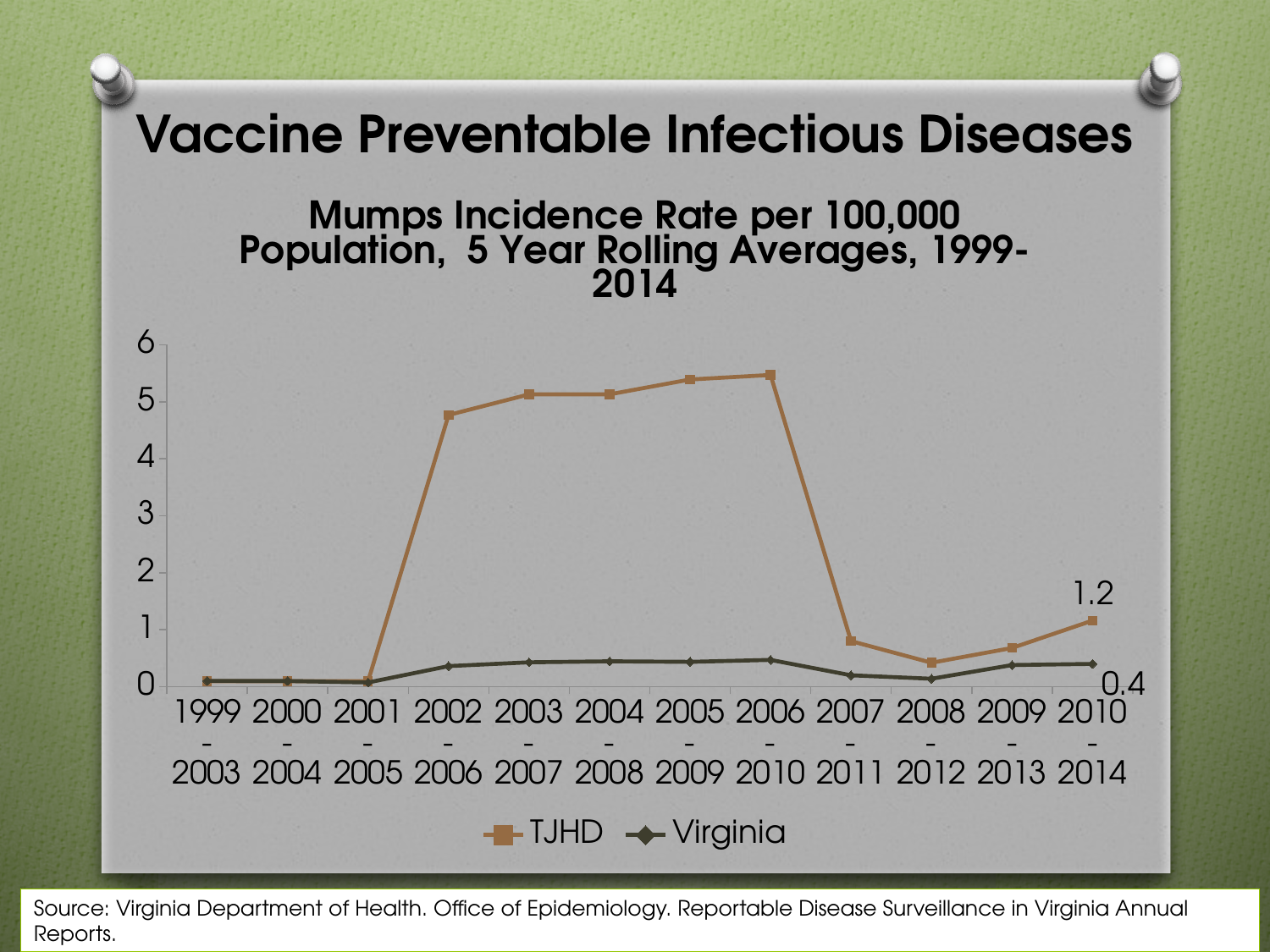

Vaccine Preventable Infectious Diseases

### Chart: Mumps Incidence Rate per 100,000 Population,  5 Year Rolling Averages, 1999-2014

| Category | TJHD | Virginia |
|---|---|---|
| 1999-2003 | 0.098 | 0.10200000000000001 |
| 2000-2004 | 0.098 | 0.1 |
| 2001-2005 | 0.098 | 0.074 |
| 2002-2006 | 4.768 | 0.362 |
| 2003-2007 | 5.130000000000001 | 0.42800000000000005 |
| 2004-2008 | 5.130000000000001 | 0.446 |
| 2005-2009 | 5.390000000000001 | 0.43600000000000005 |
| 2006-2010 | 5.470000000000001 | 0.4700000000000001 |
| 2007-2011 | 0.7999999999999999 | 0.2 |
| 2008-2012 | 0.42000000000000004 | 0.14 |
| 2009-2013 | 0.68 | 0.38 |
| 2010-2014 | 1.1600000000000001 | 0.4 |
Source: Virginia Department of Health. Office of Epidemiology. Reportable Disease Surveillance in Virginia Annual Reports.